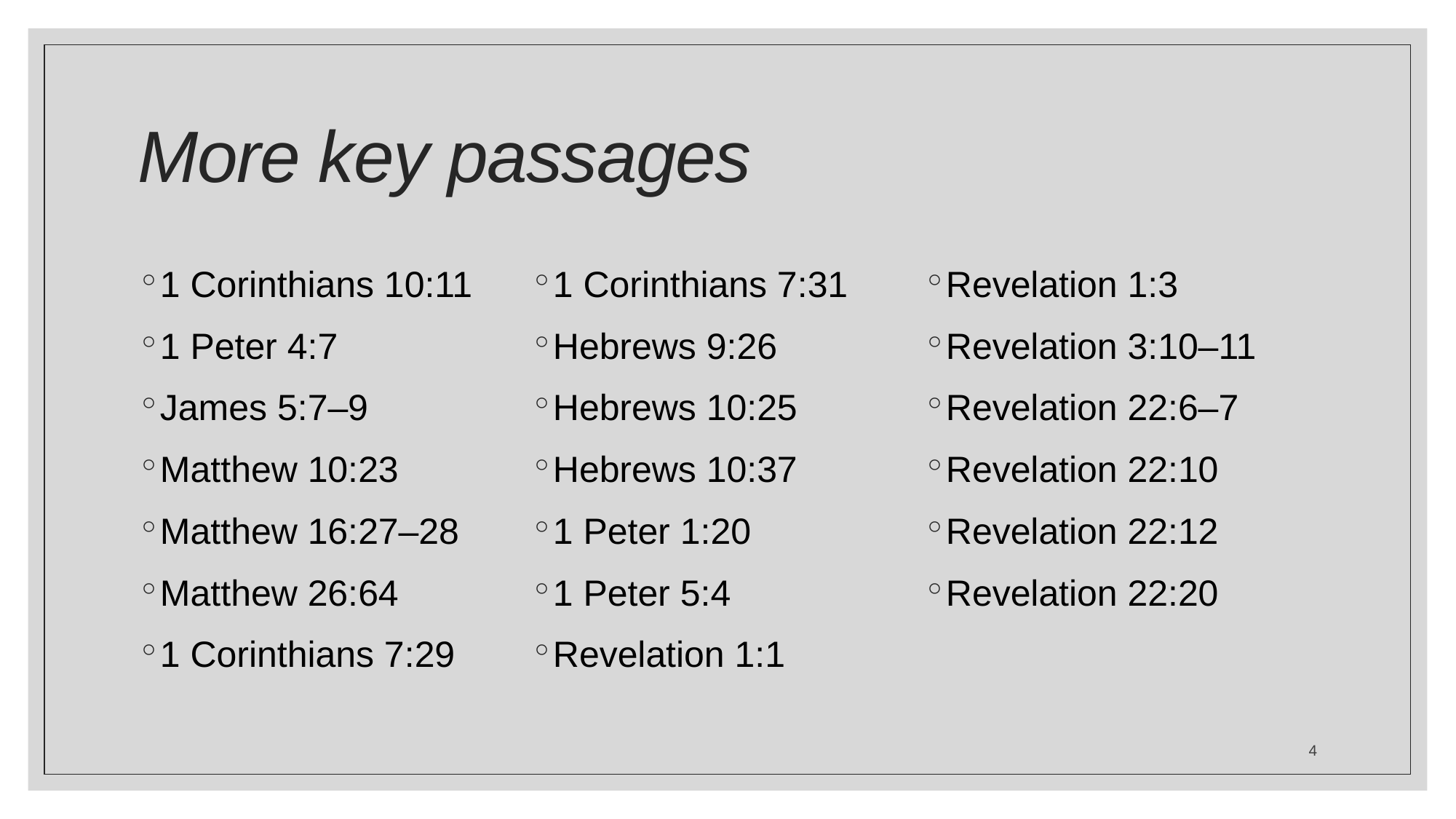

# More key passages
1 Corinthians 10:11
1 Peter 4:7
James 5:7–9
Matthew 10:23
Matthew 16:27–28
Matthew 26:64
1 Corinthians 7:29
1 Corinthians 7:31
Hebrews 9:26
Hebrews 10:25
Hebrews 10:37
1 Peter 1:20
1 Peter 5:4
Revelation 1:1
Revelation 1:3
Revelation 3:10–11
Revelation 22:6–7
Revelation 22:10
Revelation 22:12
Revelation 22:20

4